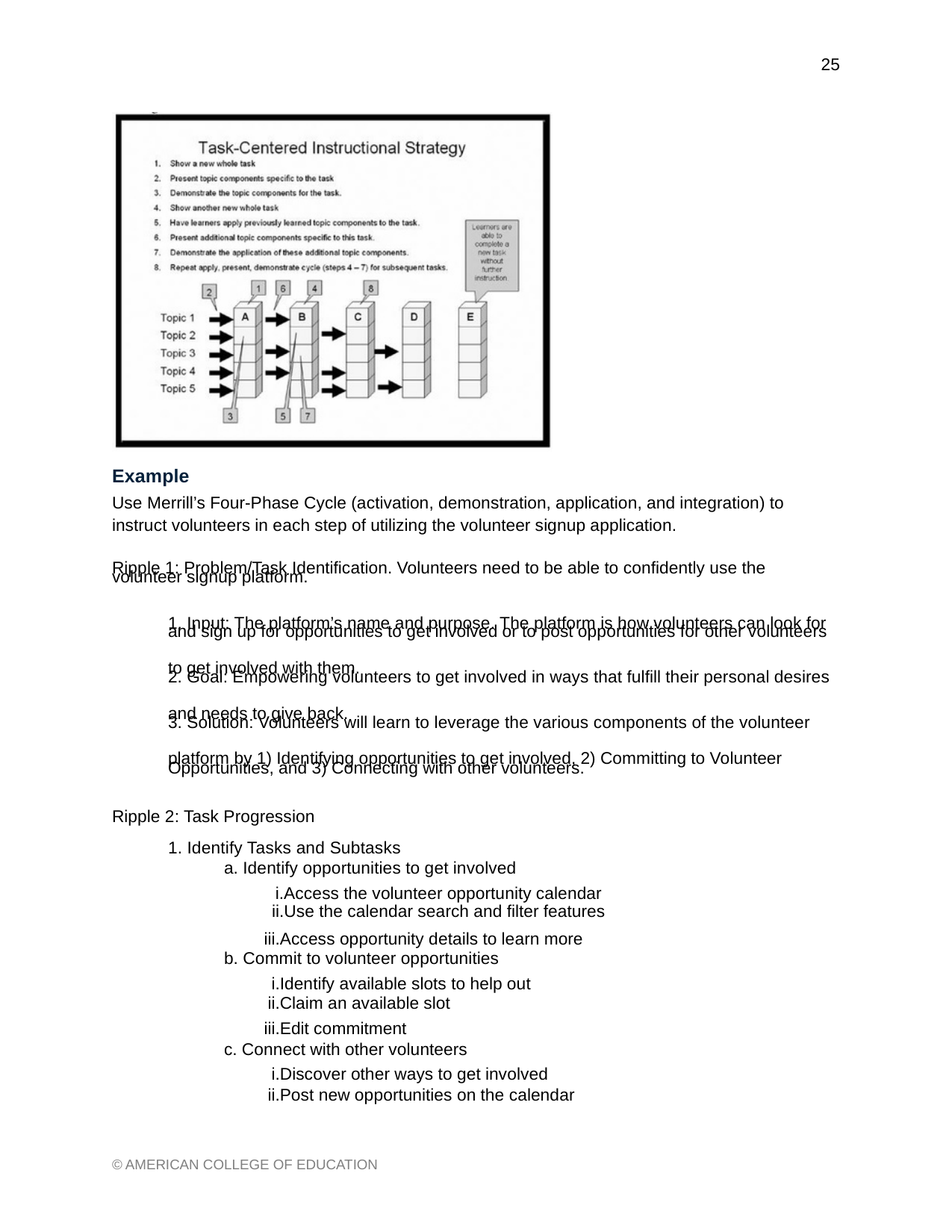

25

Example
Use Merrill’s Four-Phase Cycle (activation, demonstration, application, and integration) to instruct volunteers in each step of utilizing the volunteer signup application.
Ripple 1: Problem/Task Identification. Volunteers need to be able to confidently use the
volunteer signup platform.
1. Input: The platform’s name and purpose. The platform is how volunteers can look for
and sign up for opportunities to get involved or to post opportunities for other volunteers
to get involved with them.
2. Goal: Empowering volunteers to get involved in ways that fulfill their personal desires
and needs to give back.
3. Solution: Volunteers will learn to leverage the various components of the volunteer
platform by 1) Identifying opportunities to get involved, 2) Committing to Volunteer
Opportunities, and 3) Connecting with other volunteers.
Ripple 2: Task Progression
1. Identify Tasks and Subtasks
a. Identify opportunities to get involved
i.Access the volunteer opportunity calendar
ii.Use the calendar search and filter features
iii.Access opportunity details to learn more
b. Commit to volunteer opportunities
i.Identify available slots to help out
ii.Claim an available slot
iii.Edit commitment
c. Connect with other volunteers
i.Discover other ways to get involved
ii.Post new opportunities on the calendar
© AMERICAN COLLEGE OF EDUCATION